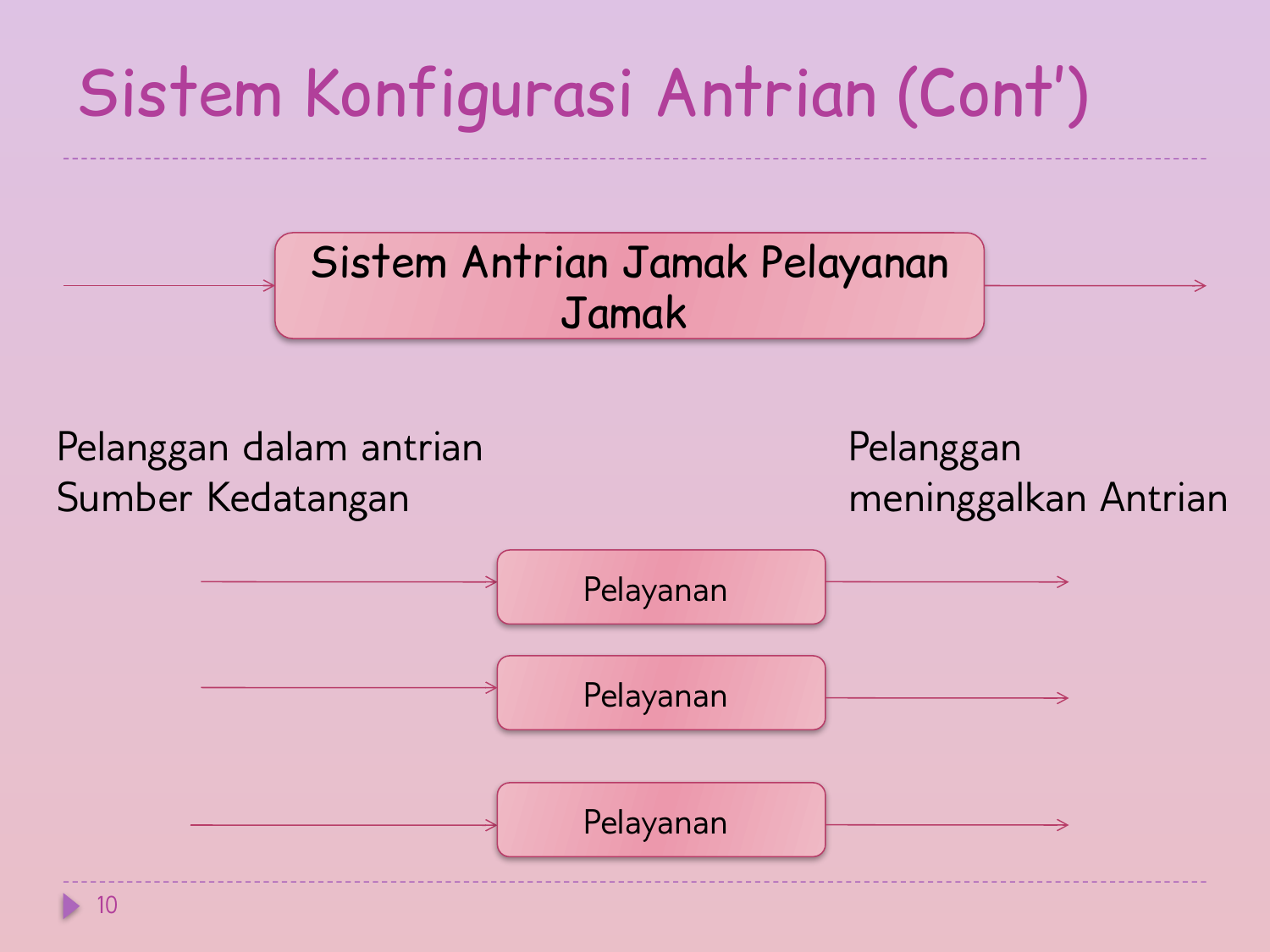

# Sistem Konfigurasi Antrian (Cont’)

Sistem Antrian Jamak Pelayanan Jamak
Pelanggan dalam antrian
Sumber Kedatangan
Pelanggan meninggalkan Antrian
Pelayanan
Pelayanan
Pelayanan
10